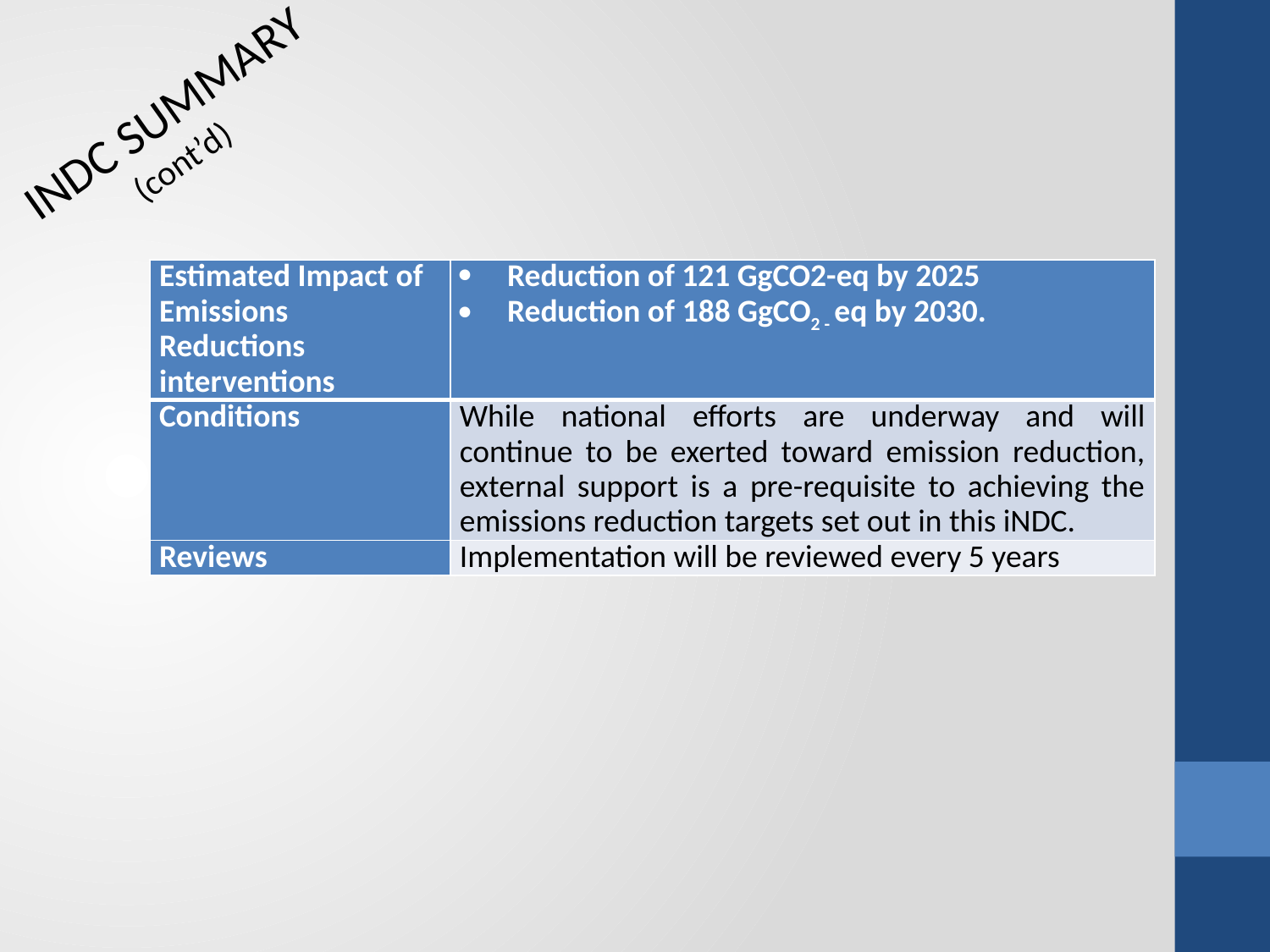

INDC SUMMARY
            (cont’d)
| Estimated Impact of Emissions Reductions interventions | Reduction of 121 GgCO2-eq by 2025 Reduction of 188 GgCO2 - eq by 2030. |
| --- | --- |
| Conditions | While national efforts are underway and will continue to be exerted toward emission reduction, external support is a pre-requisite to achieving the emissions reduction targets set out in this iNDC. |
| Reviews | Implementation will be reviewed every 5 years |